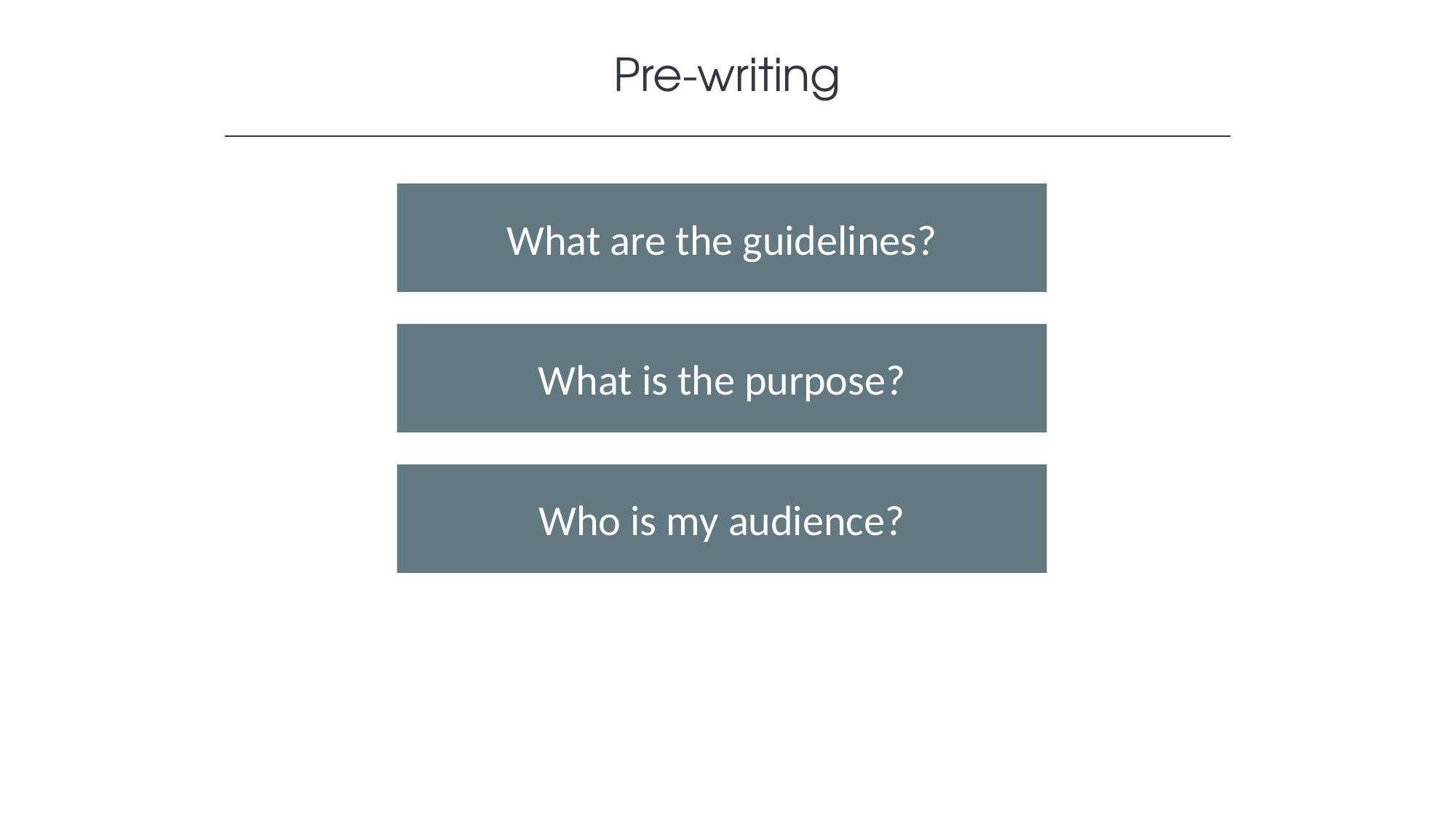

Pre-writing
HAWKES LEARNING
What are the guidelines?
What is the purpose?
Who is my audience?